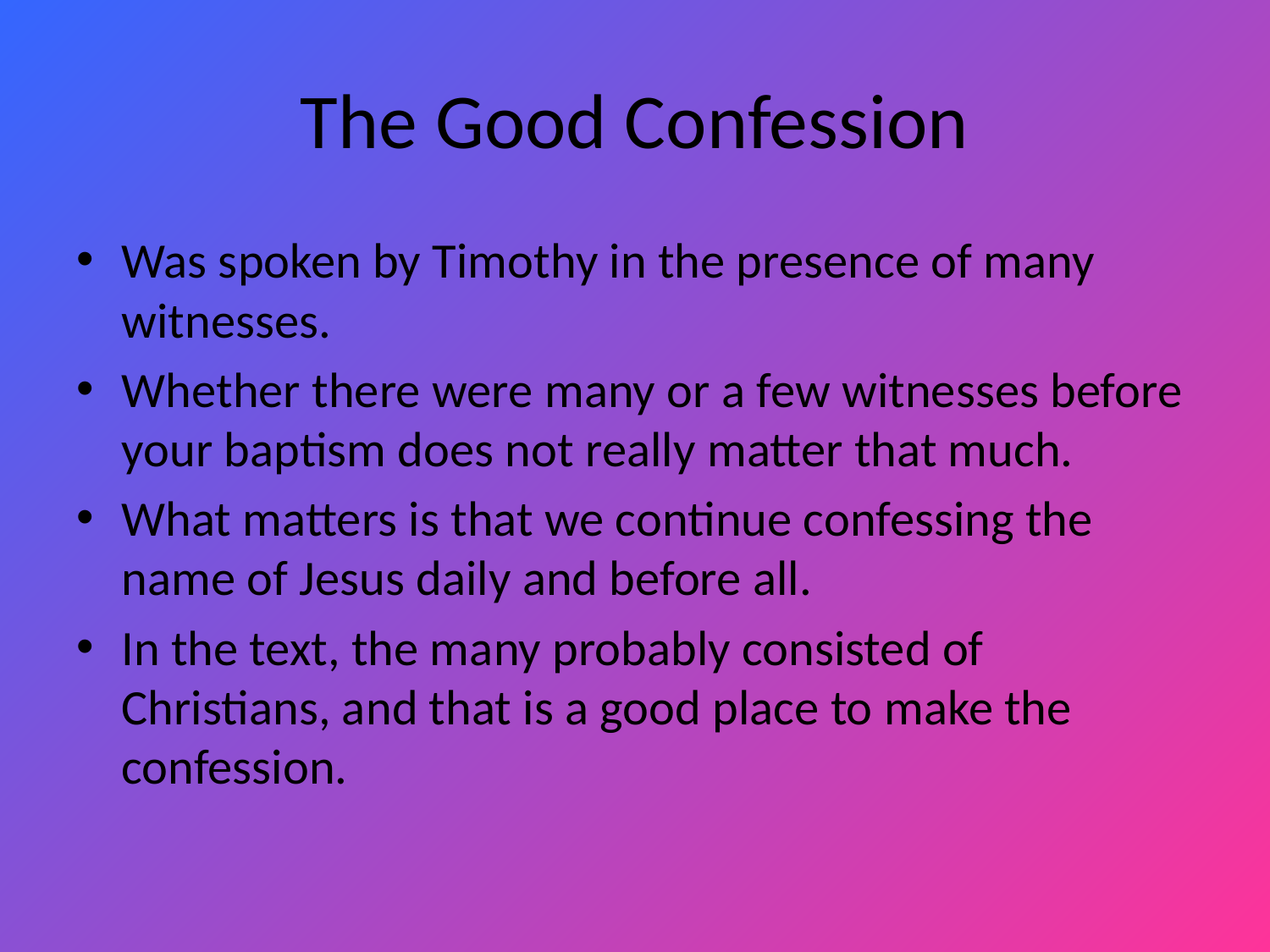

# The Good Confession
Was spoken by Timothy in the presence of many witnesses.
Whether there were many or a few witnesses before your baptism does not really matter that much.
What matters is that we continue confessing the name of Jesus daily and before all.
In the text, the many probably consisted of Christians, and that is a good place to make the confession.